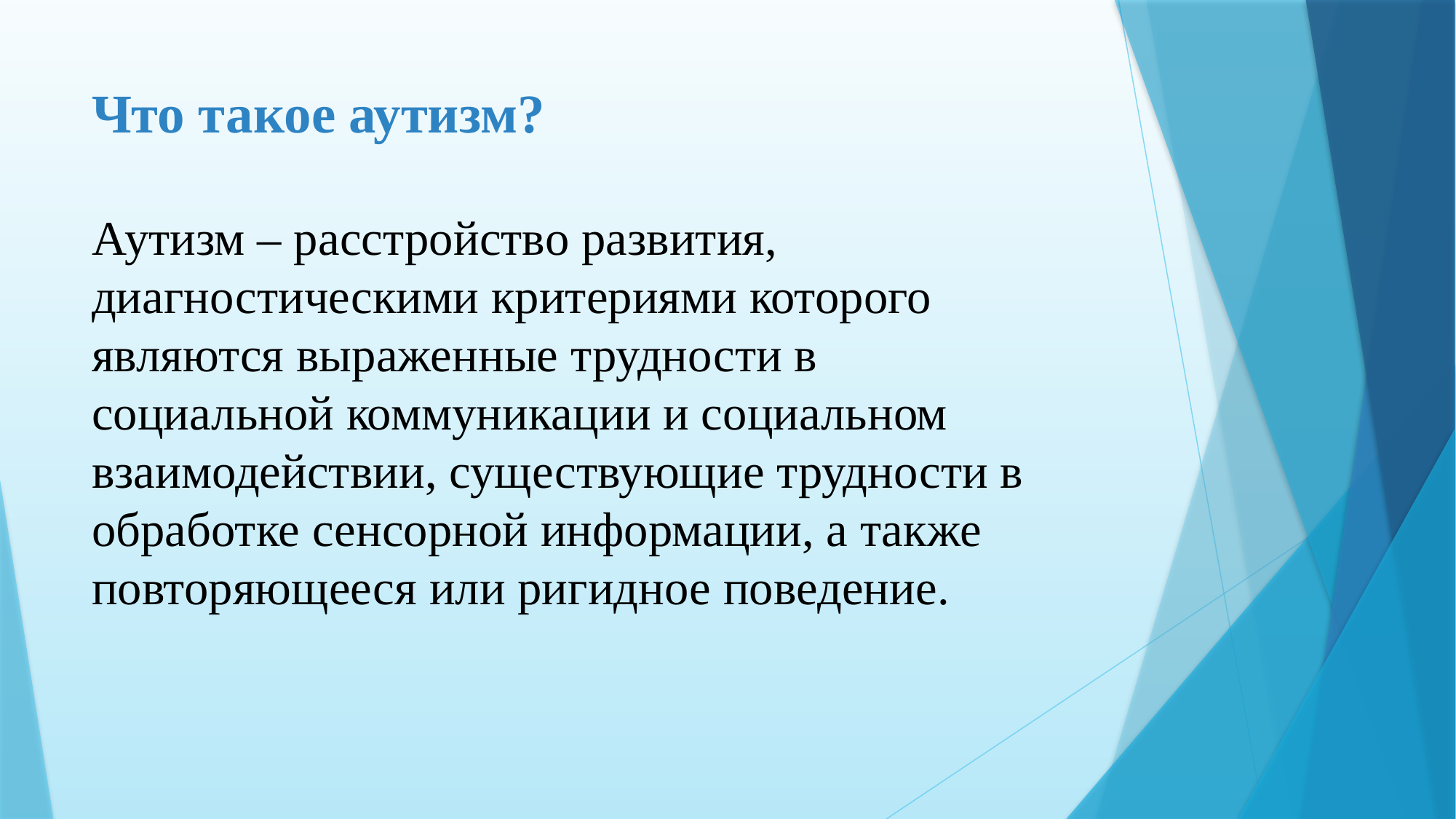

# Что такое аутизм?

Аутизм – расстройство развития, диагностическими критериями которого являются выраженные трудности в социальной коммуникации и социальном взаимодействии, существующие трудности в обработке сенсорной информации, а также повторяющееся или ригидное поведение.